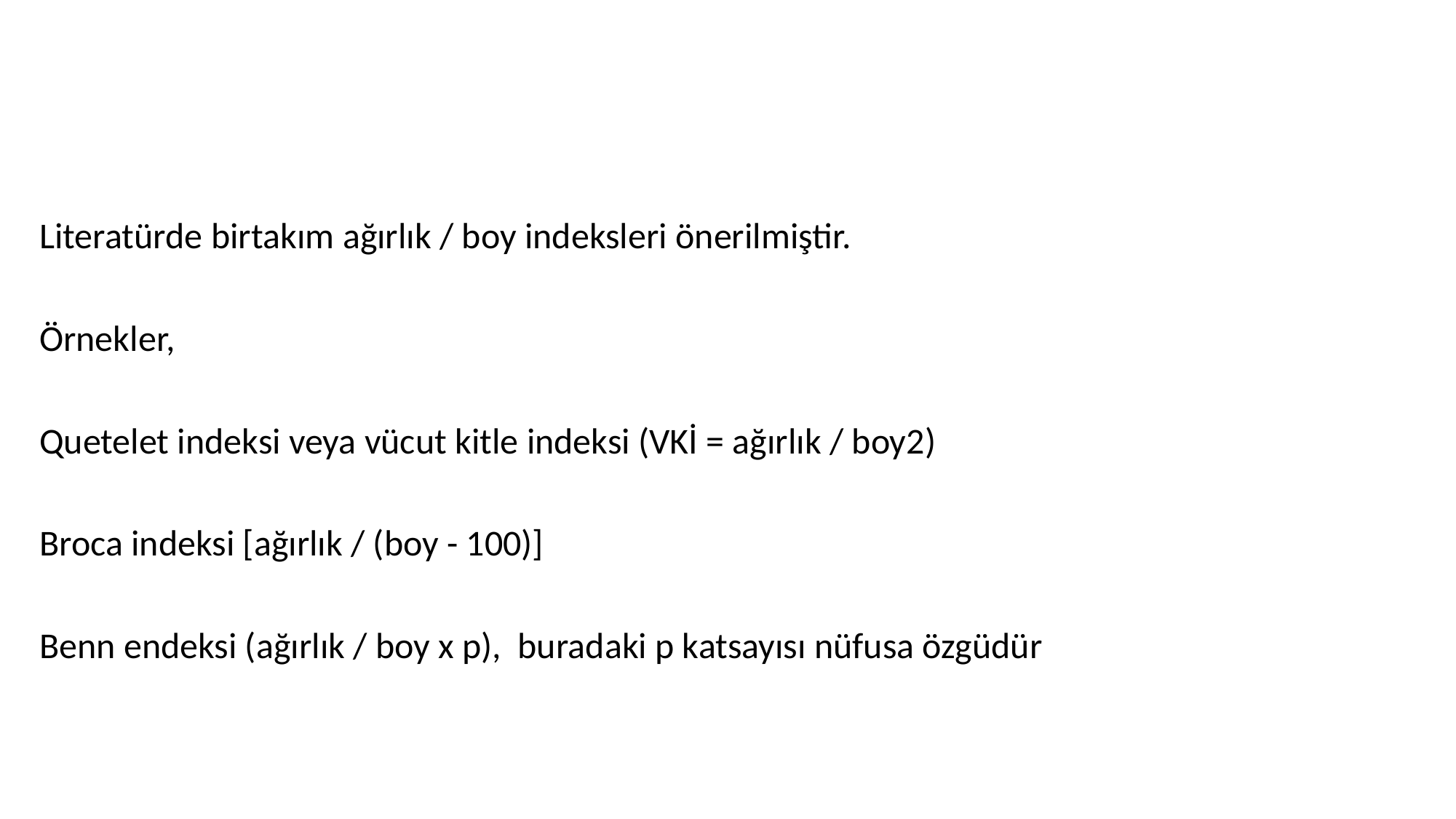

#
Literatürde birtakım ağırlık / boy indeksleri önerilmiştir.
Örnekler,
Quetelet indeksi veya vücut kitle indeksi (VKİ = ağırlık / boy2)
Broca indeksi [ağırlık / (boy - 100)]
Benn endeksi (ağırlık / boy x p),  buradaki p katsayısı nüfusa özgüdür